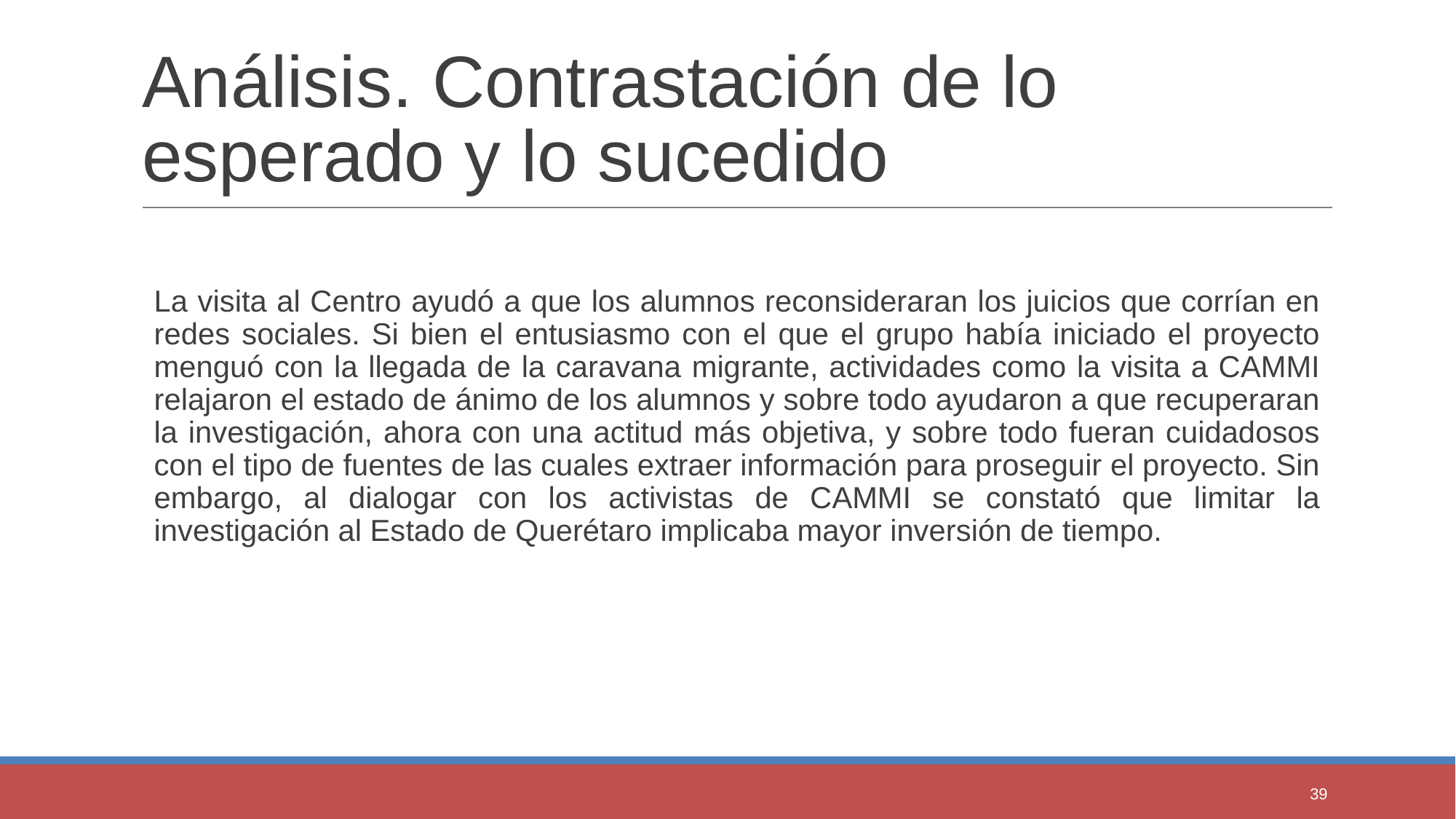

# Análisis. Contrastación de lo esperado y lo sucedido

La visita al Centro ayudó a que los alumnos reconsideraran los juicios que corrían en redes sociales. Si bien el entusiasmo con el que el grupo había iniciado el proyecto menguó con la llegada de la caravana migrante, actividades como la visita a CAMMI relajaron el estado de ánimo de los alumnos y sobre todo ayudaron a que recuperaran la investigación, ahora con una actitud más objetiva, y sobre todo fueran cuidadosos con el tipo de fuentes de las cuales extraer información para proseguir el proyecto. Sin embargo, al dialogar con los activistas de CAMMI se constató que limitar la investigación al Estado de Querétaro implicaba mayor inversión de tiempo.
39